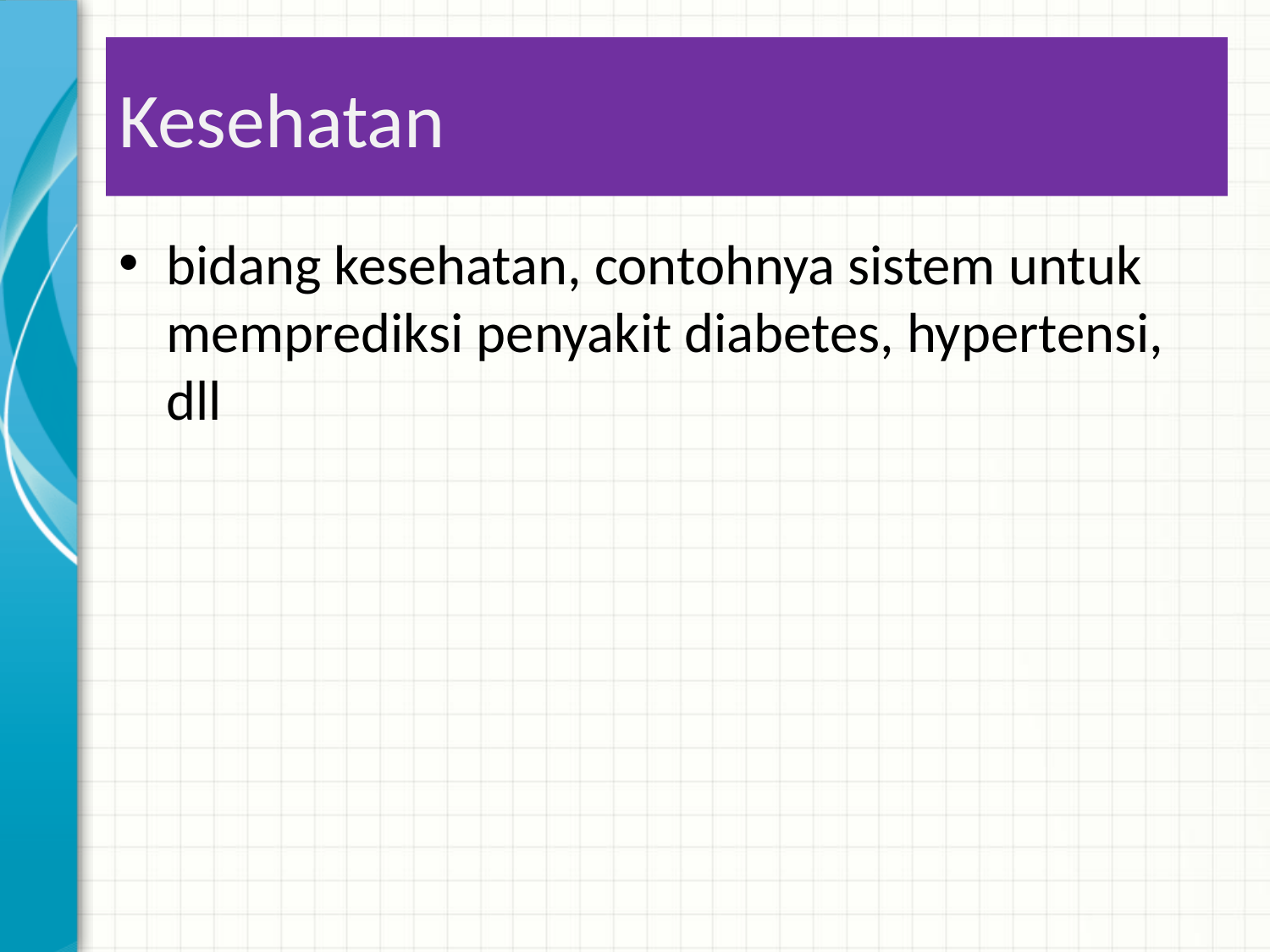

# Kesehatan
bidang kesehatan, contohnya sistem untuk memprediksi penyakit diabetes, hypertensi, dll